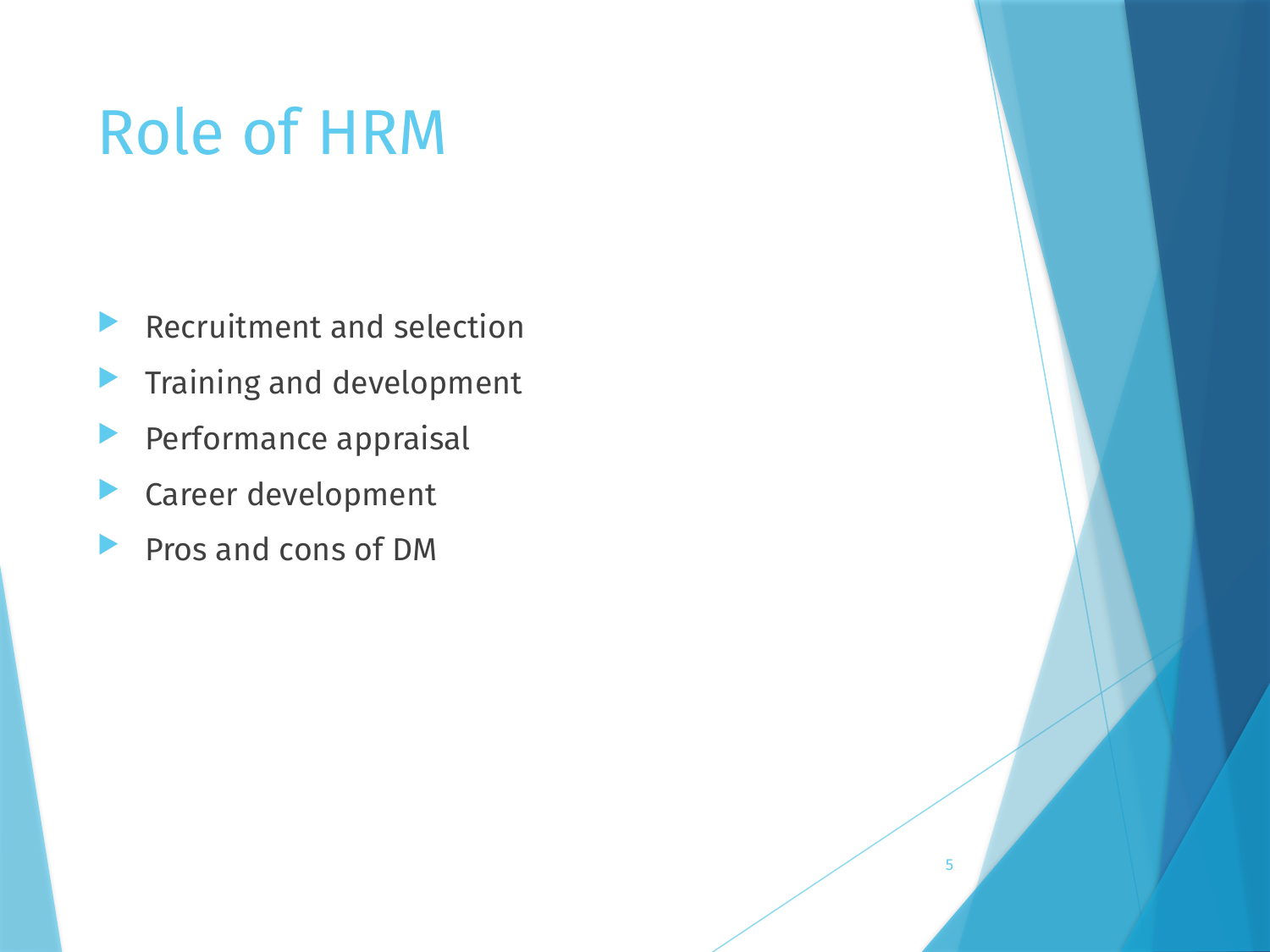

# Role of HRM
Recruitment and selection
Training and development
Performance appraisal
Career development
Pros and cons of DM
5